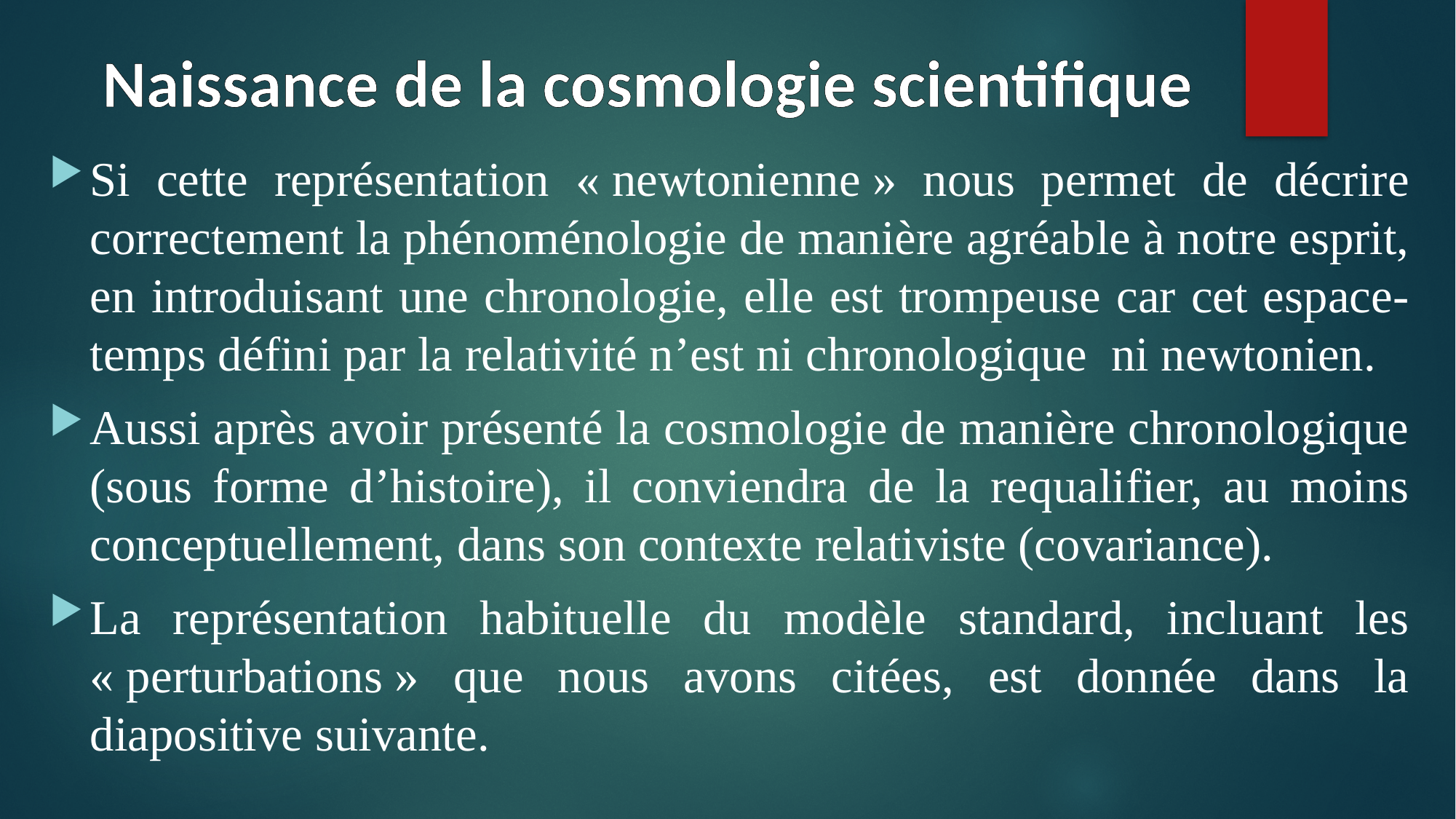

Naissance de la cosmologie scientifique
Si cette représentation « newtonienne » nous permet de décrire correctement la phénoménologie de manière agréable à notre esprit, en introduisant une chronologie, elle est trompeuse car cet espace-temps défini par la relativité n’est ni chronologique  ni newtonien.
Aussi après avoir présenté la cosmologie de manière chronologique (sous forme d’histoire), il conviendra de la requalifier, au moins conceptuellement, dans son contexte relativiste (covariance).
La représentation habituelle du modèle standard, incluant les « perturbations » que nous avons citées, est donnée dans la diapositive suivante.